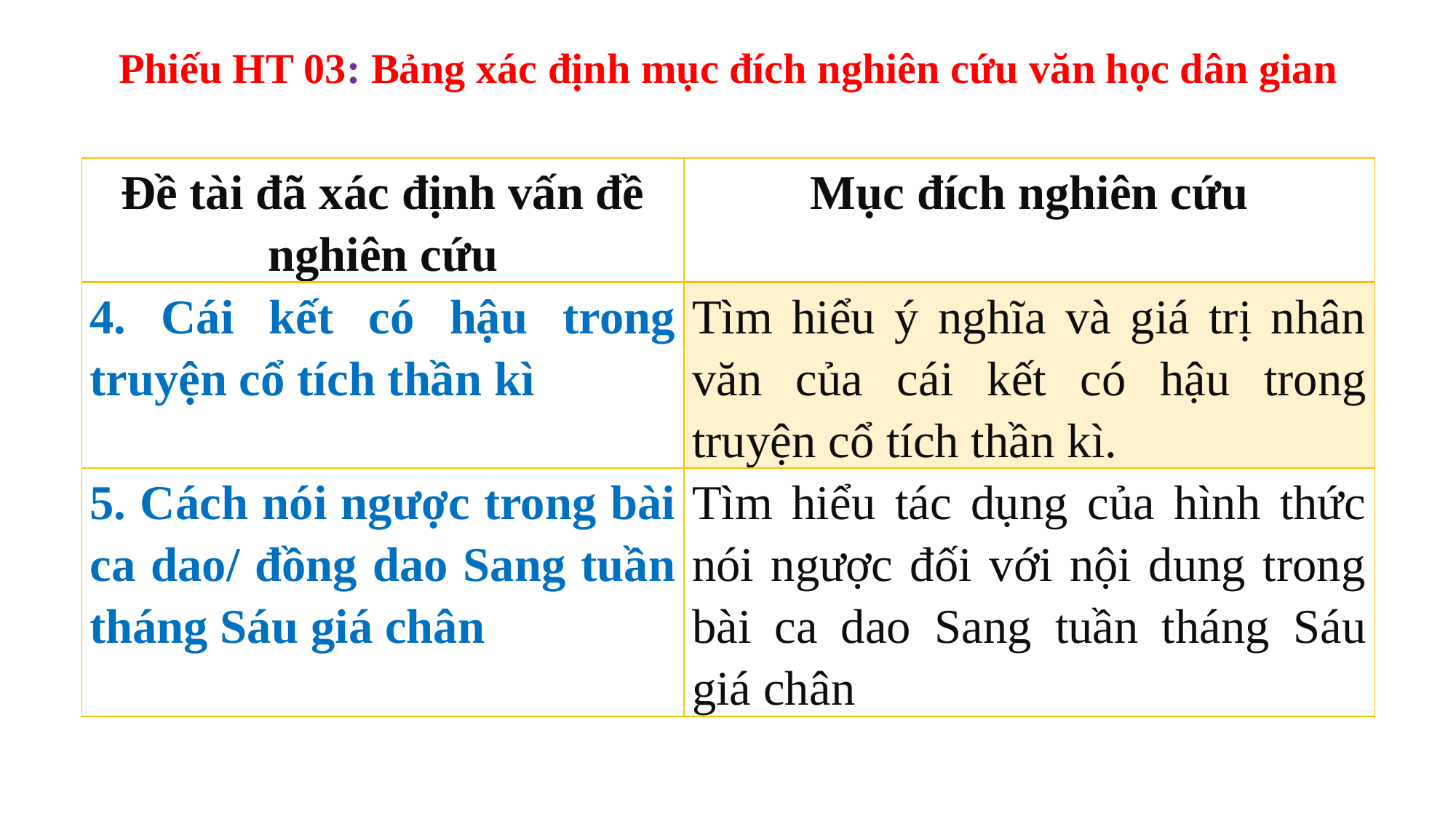

Phiếu HT 03: Bảng xác định mục đích nghiên cứu văn học dân gian
| Đề tài đã xác định vấn đề nghiên cứu | Mục đích nghiên cứu |
| --- | --- |
| 4. Cái kết có hậu trong truyện cổ tích thần kì | Tìm hiểu ý nghĩa và giá trị nhân văn của cái kết có hậu trong truyện cổ tích thần kì. |
| 5. Cách nói ngược trong bài ca dao/ đồng dao Sang tuần tháng Sáu giá chân | Tìm hiểu tác dụng của hình thức nói ngược đối với nội dung trong bài ca dao Sang tuần tháng Sáu giá chân |